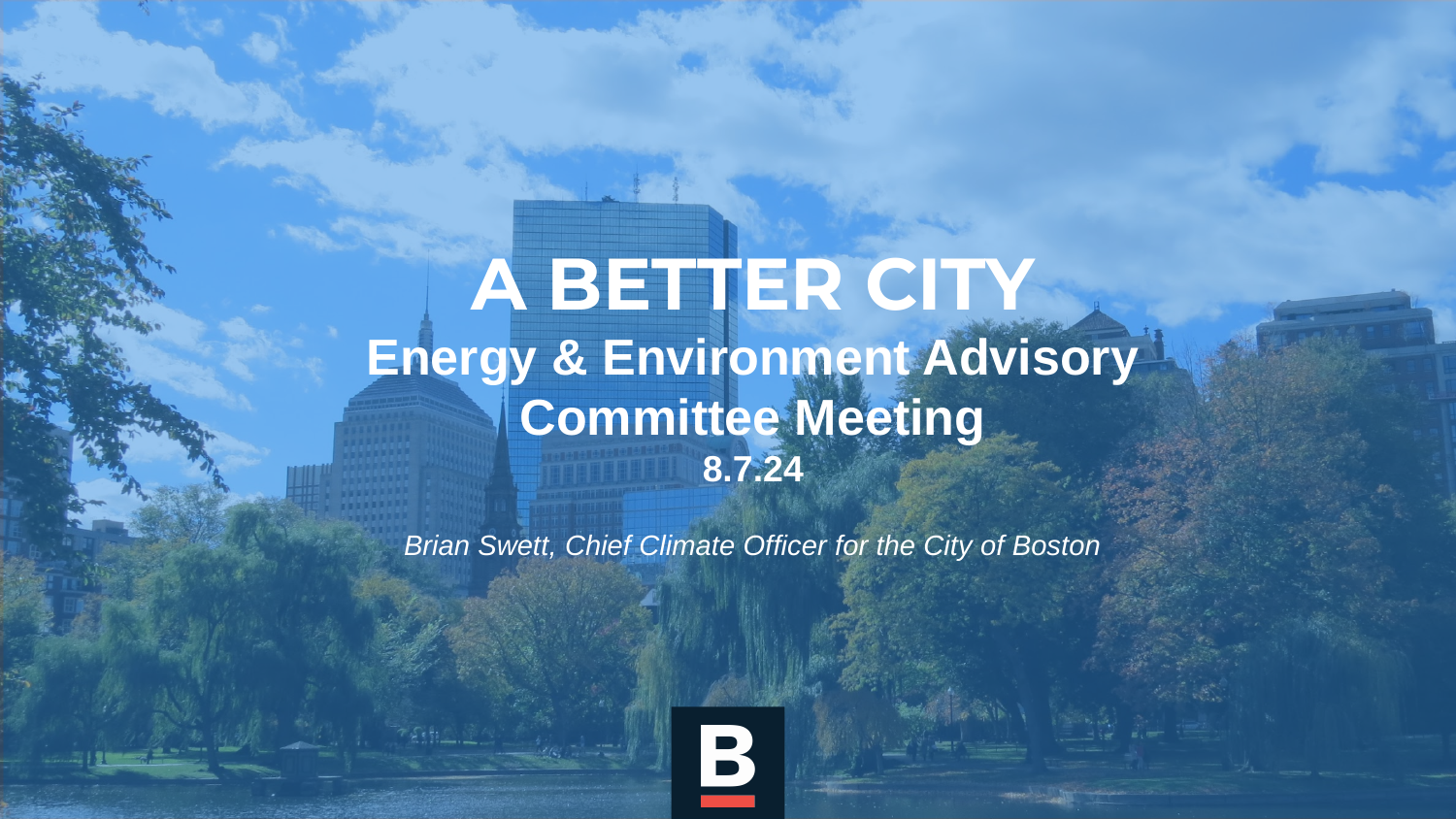

# A BETTER CITY
Energy & Environment Advisory Committee Meeting
8.7.24

Brian Swett, Chief Climate Officer for the City of Boston